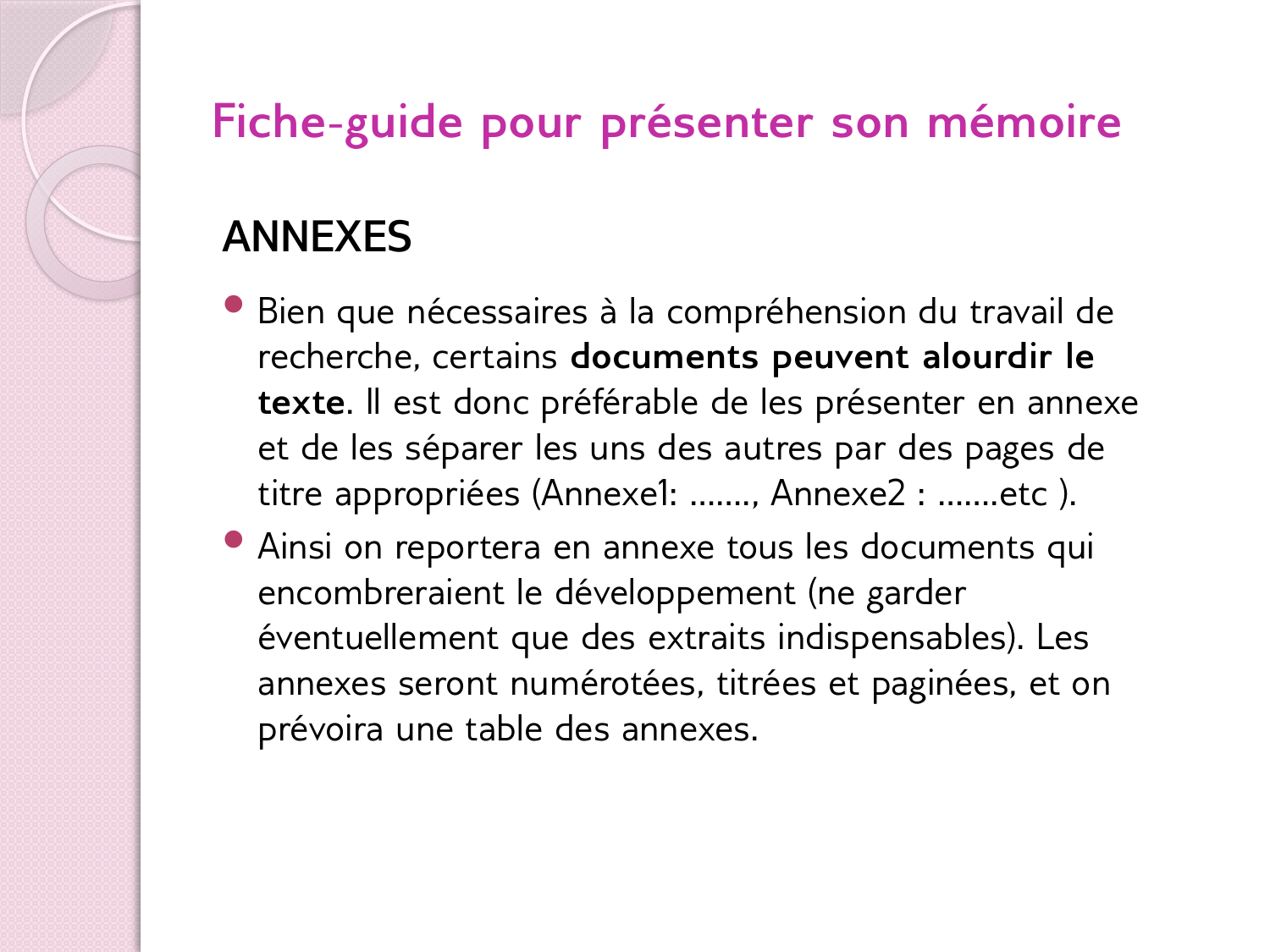

# Fiche-guide pour présenter son mémoire
ANNEXES
Bien que nécessaires à la compréhension du travail de recherche, certains documents peuvent alourdir le texte. Il est donc préférable de les présenter en annexe et de les séparer les uns des autres par des pages de titre appropriées (Annexe1: ……., Annexe2 : …….etc ).
Ainsi on reportera en annexe tous les documents qui encombreraient le développement (ne garder éventuellement que des extraits indispensables). Les annexes seront numérotées, titrées et paginées, et on prévoira une table des annexes.